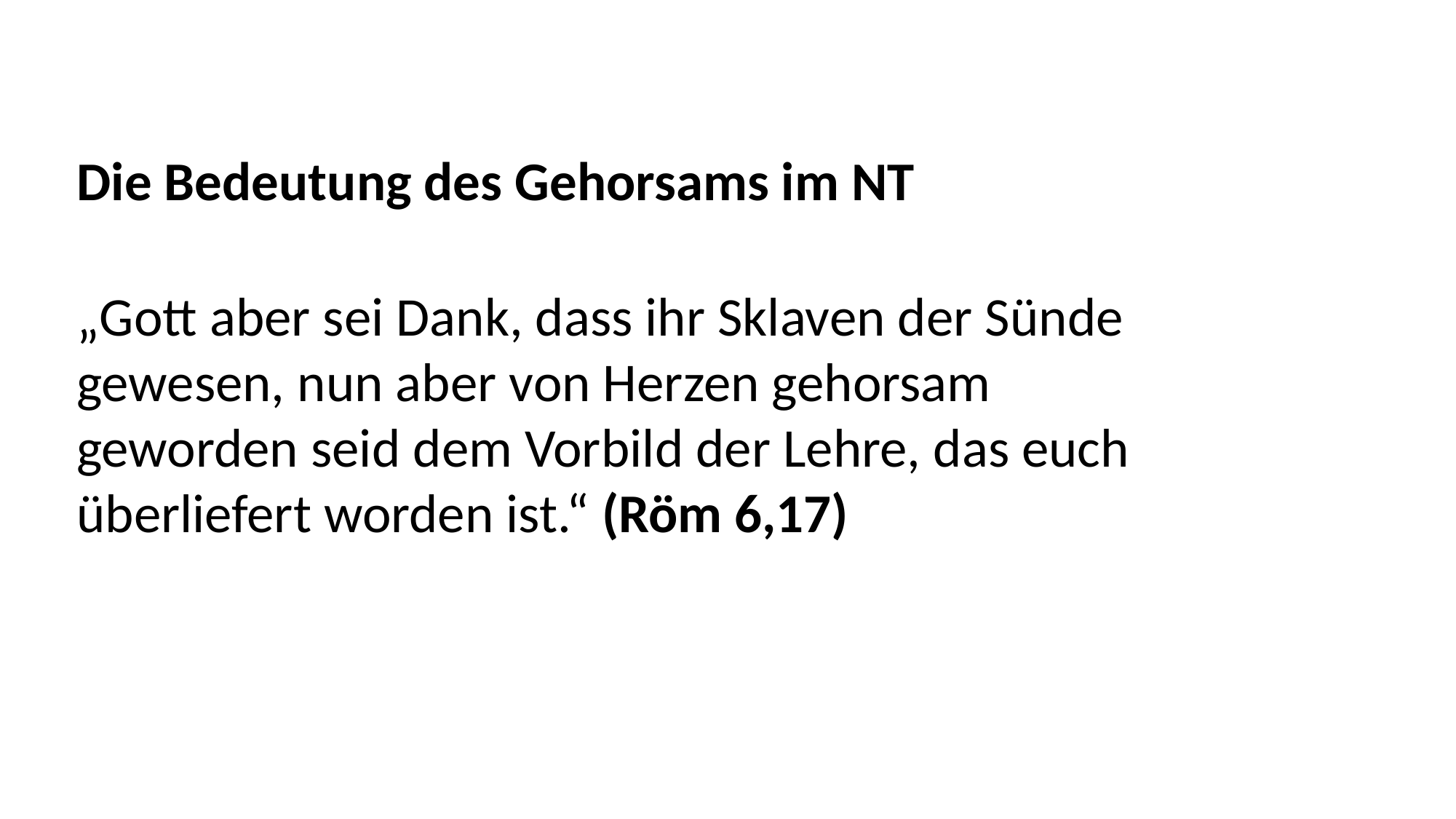

Die Bedeutung des Gehorsams im NT
„Gott aber sei Dank, dass ihr Sklaven der Sünde
gewesen, nun aber von Herzen gehorsam
geworden seid dem Vorbild der Lehre, das euch
überliefert worden ist.“ (Röm 6,17)